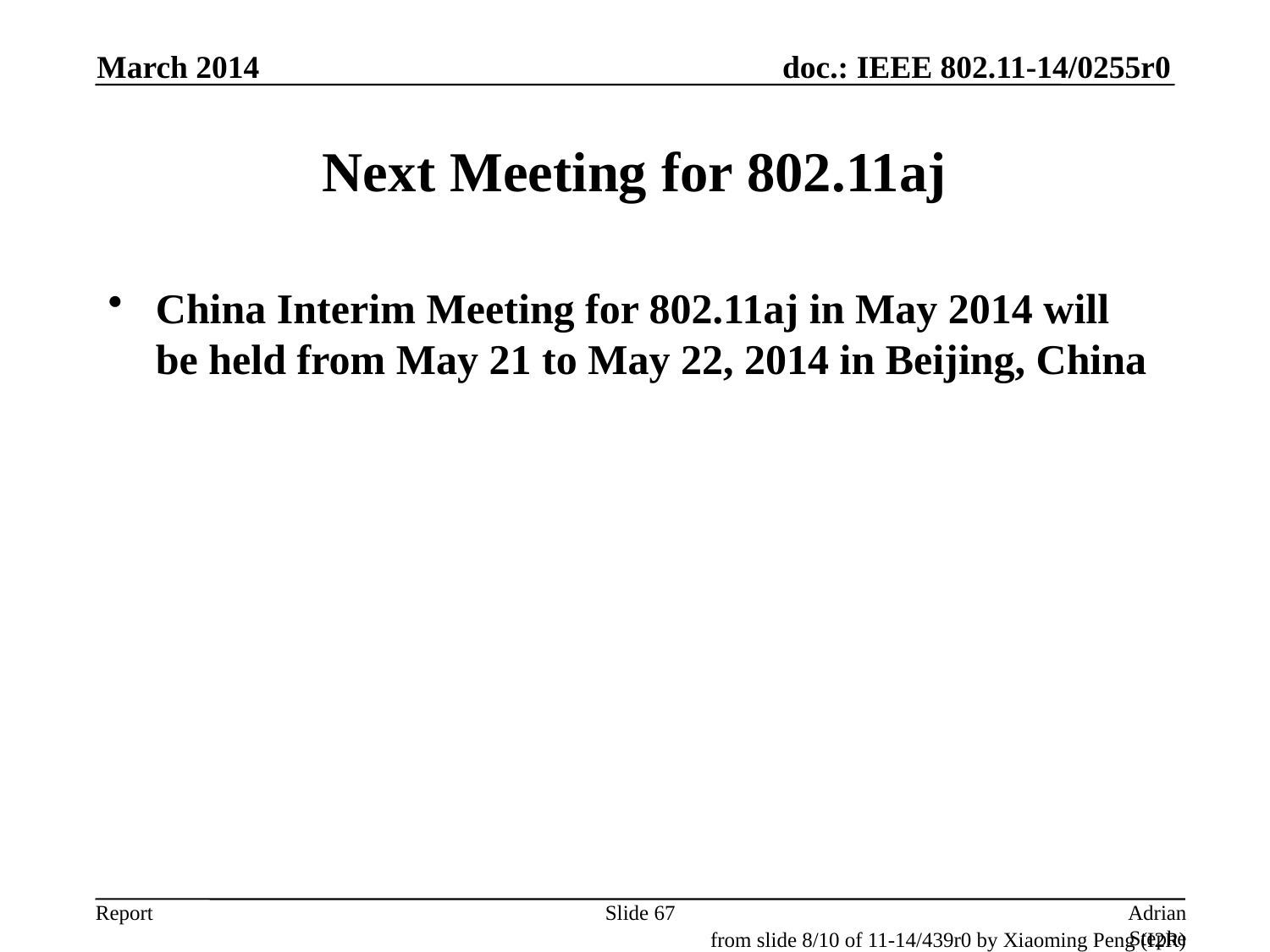

March 2014
# Next Meeting for 802.11aj
China Interim Meeting for 802.11aj in May 2014 will be held from May 21 to May 22, 2014 in Beijing, China

Slide 67
Adrian Stephens, Intel Corporation
from slide 8/10 of 11-14/439r0 by Xiaoming Peng (I2R)